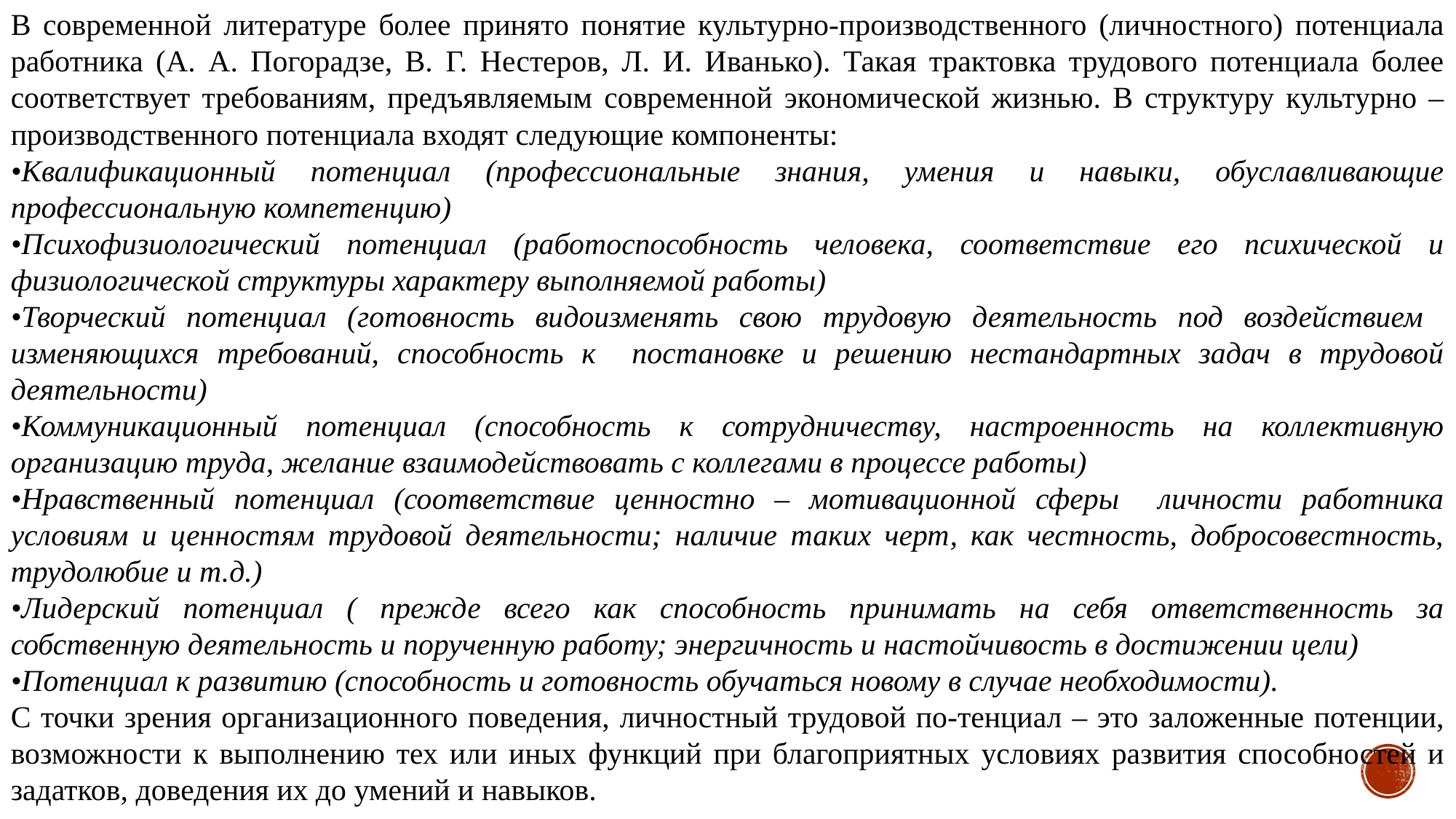

В современной литературе более принято понятие культурно-производственного (личностного) потенциала работника (А. А. Погорадзе, В. Г. Нестеров, Л. И. Иванько). Такая трактовка трудового потенциала более соответствует требованиям, предъявляемым современной экономической жизнью. В структуру культурно – производственного потенциала входят следующие компоненты:
•Квалификационный потенциал (профессиональные знания, умения и навыки, обуславливающие профессиональную компетенцию)
•Психофизиологический потенциал (работоспособность человека, соответствие его психической и физиологической структуры характеру выполняемой работы)
•Творческий потенциал (готовность видоизменять свою трудовую деятельность под воздействием  изменяющихся требований, способность к  постановке и решению нестандартных задач в трудовой деятельности)
•Коммуникационный потенциал (способность к сотрудничеству, настроенность на коллективную организацию труда, желание взаимодействовать с коллегами в процессе работы)
•Нравственный потенциал (соответствие ценностно – мотивационной сферы  личности работника условиям и ценностям трудовой деятельности; наличие таких черт, как честность, добросовестность, трудолюбие и т.д.)
•Лидерский потенциал ( прежде всего как способность принимать на себя ответственность за собственную деятельность и порученную работу; энергичность и настойчивость в достижении цели)
•Потенциал к развитию (способность и готовность обучаться новому в случае необходимости).
С точки зрения организационного поведения, личностный трудовой по-тенциал – это заложенные потенции, возможности к выполнению тех или иных функций при благоприятных условиях развития способностей и задатков, доведения их до умений и навыков.